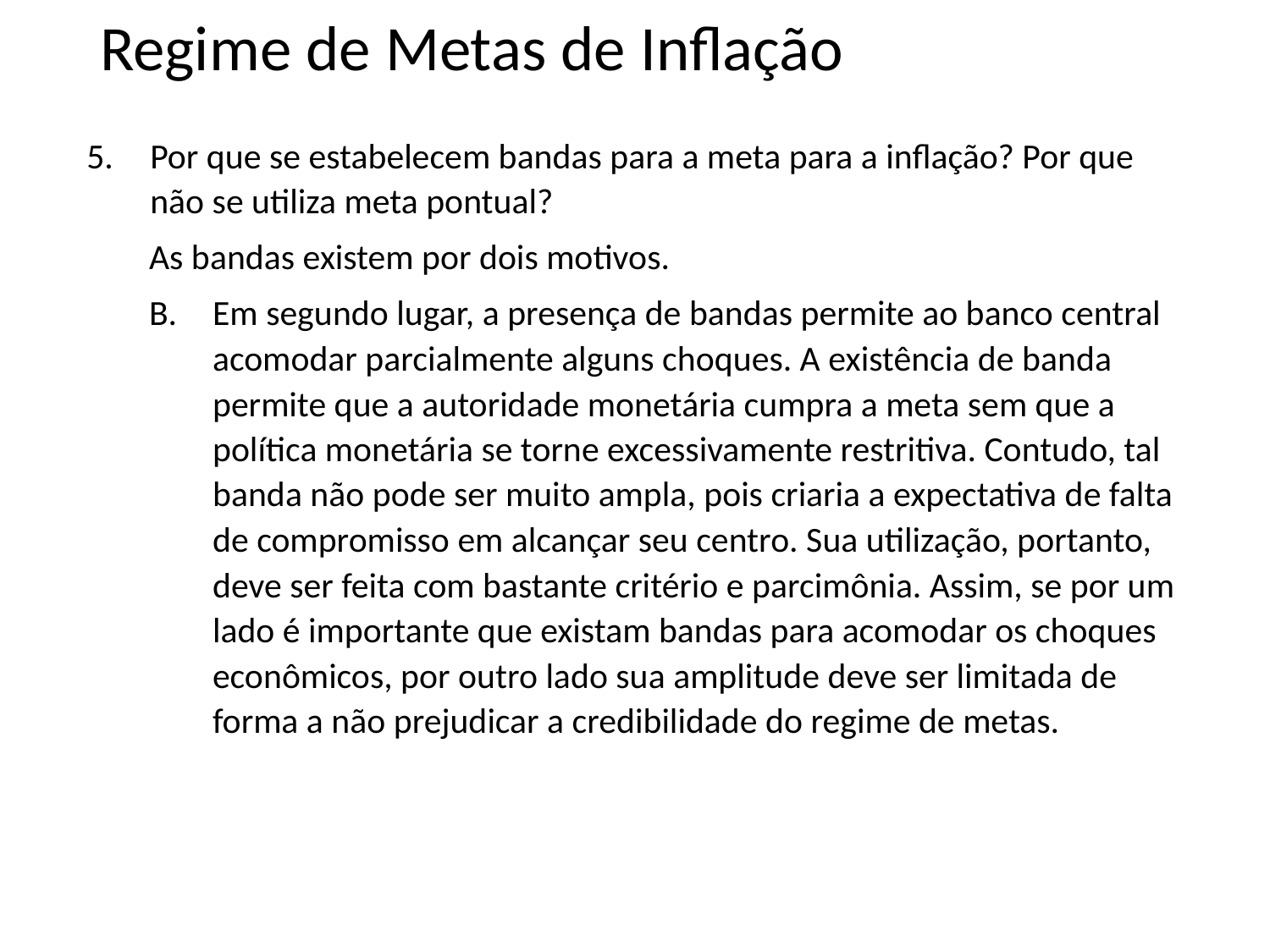

# Regime de Metas de Inflação
Por que se estabelecem bandas para a meta para a inflação? Por que não se utiliza meta pontual?
As bandas existem por dois motivos.
Em segundo lugar, a presença de bandas permite ao banco central acomodar parcialmente alguns choques. A existência de banda permite que a autoridade monetária cumpra a meta sem que a política monetária se torne excessivamente restritiva. Contudo, tal banda não pode ser muito ampla, pois criaria a expectativa de falta de compromisso em alcançar seu centro. Sua utilização, portanto, deve ser feita com bastante critério e parcimônia. Assim, se por um lado é importante que existam bandas para acomodar os choques econômicos, por outro lado sua amplitude deve ser limitada de forma a não prejudicar a credibilidade do regime de metas.